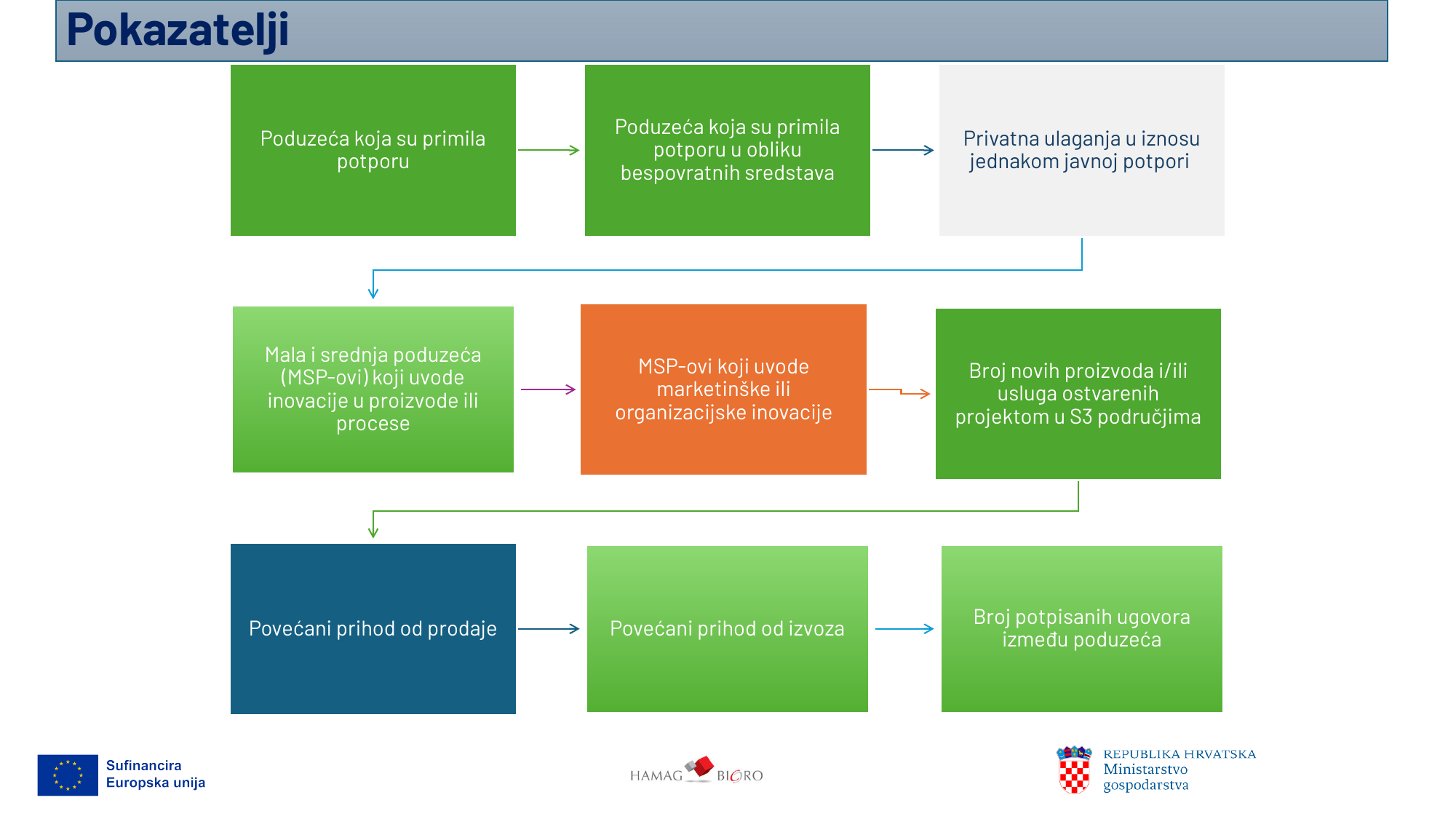

# Pokazatelji

Poduzeća koja su primila potporu

Poduzeća koja su primila potporu u obliku bespovratnih sredstava

Privatna ulaganja u iznosu jednakom javnoj potpori

Mala i srednja poduzeća (MSP-ovi) koji uvode inovacije u proizvode ili procese

MSP-ovi koji uvode marketinške ili organizacijske inovacije

Broj novih proizvoda i/ili usluga ostvarenih projektom u S3 područjima

Povećani prihod od prodaje

Povećani prihod od izvoza
Broj potpisanih ugovora između poduzeća